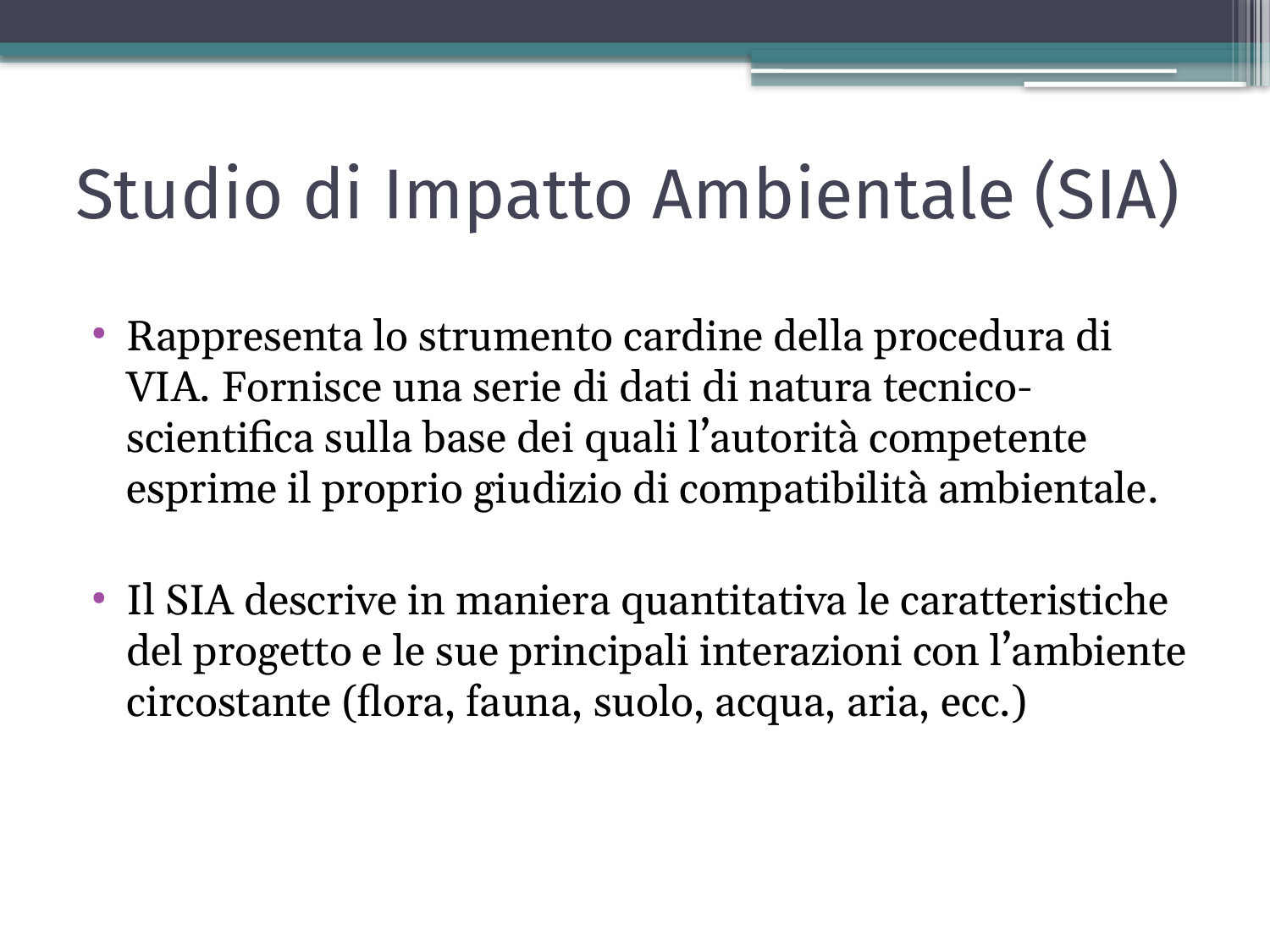

# Studio di Impatto Ambientale (SIA)

Rappresenta lo strumento cardine della procedura di VIA. Fornisce una serie di dati di natura tecnico-scientifica sulla base dei quali l’autorità competente esprime il proprio giudizio di compatibilità ambientale.

Il SIA descrive in maniera quantitativa le caratteristiche del progetto e le sue principali interazioni con l’ambiente circostante (flora, fauna, suolo, acqua, aria, ecc.)